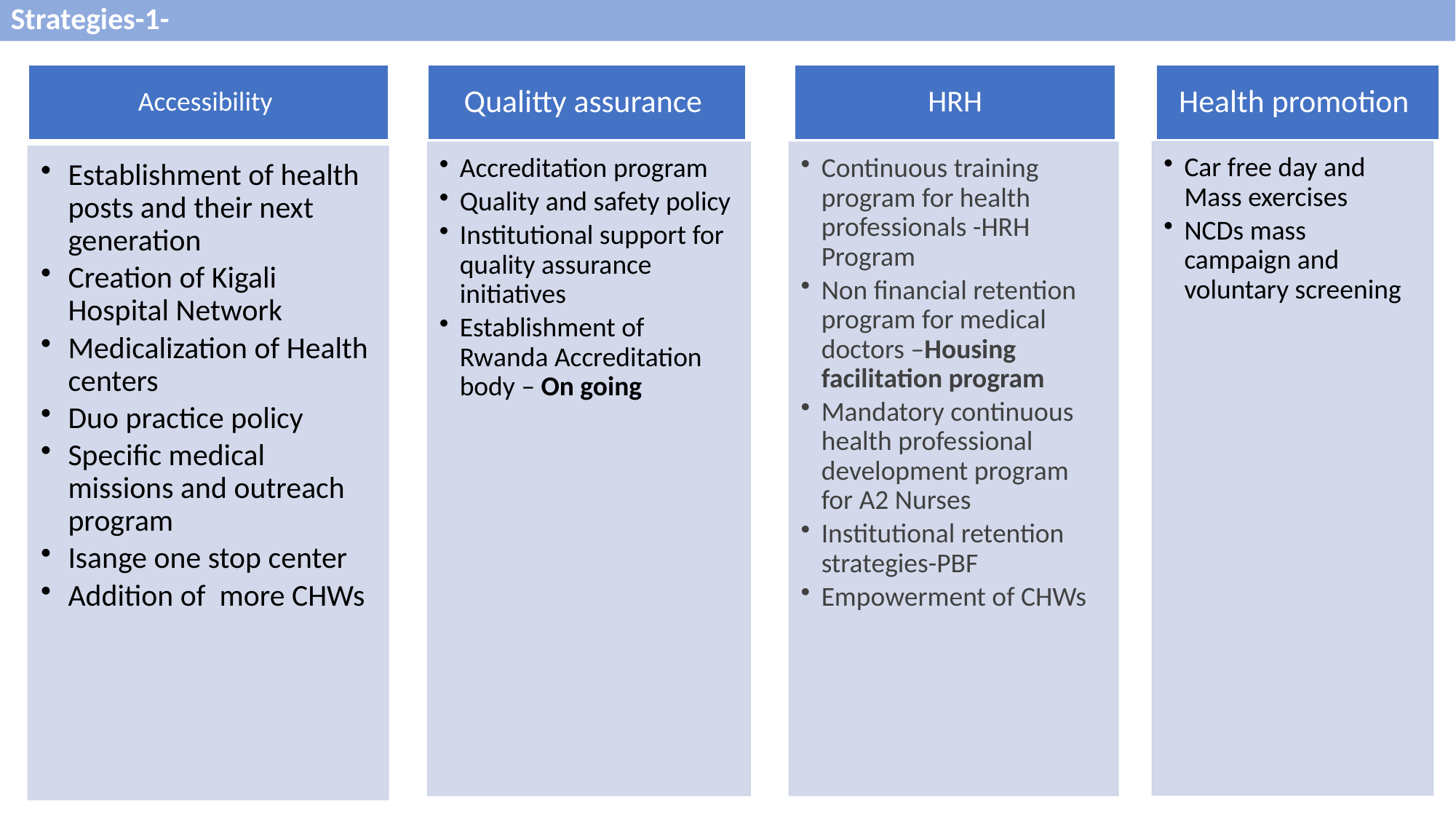

Strategies-1-
Accessibility
Establishment of health posts and their next generation
Creation of Kigali Hospital Network
Medicalization of Health centers
Duo practice policy
Specific medical missions and outreach program
Isange one stop center
Addition of  more CHWs
Qualitty assurance
Accreditation program
Quality and safety policy
Institutional support for quality assurance initiatives
Establishment of Rwanda Accreditation body – On going
HRH
Continuous training program for health professionals -HRH Program
Non financial retention program for medical doctors –Housing facilitation program
Mandatory continuous health professional development program for A2 Nurses
Institutional retention strategies-PBF
Empowerment of CHWs
Health promotion
Car free day and Mass exercises
NCDs mass campaign and voluntary screening